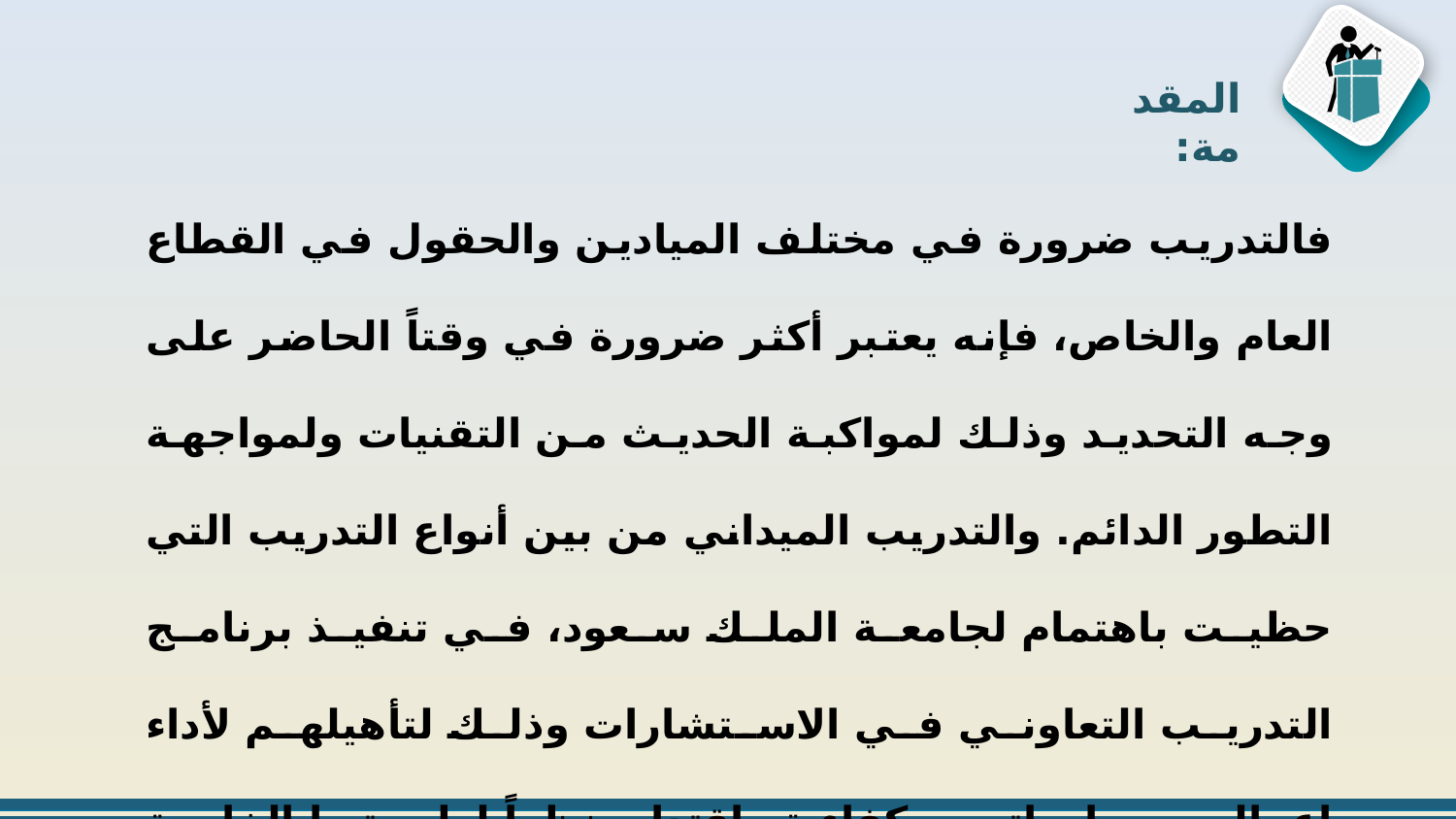

المقدمة:
فالتدريب ضرورة في مختلف الميادين والحقول في القطاع العام والخاص، فإنه يعتبر أكثر ضرورة في وقتاً الحاضر على وجه التحديد وذلك لمواكبة الحديث من التقنيات ولمواجهة التطور الدائم. والتدريب الميداني من بين أنواع التدريب التي حظيت باهتمام لجامعة الملك سعود، في تنفيذ برنامج التدريب التعاوني في الاستشارات وذلك لتأهيلهم لأداء اعمالهم وواجباتهم بكفاءة واقتدار، نظراً لطبيعتها الخاصة بين الوزارات المختلفة لما لها من إدارات مختلفة قائمة لخدمة مواطني المملكة، كما تبرز التالي: